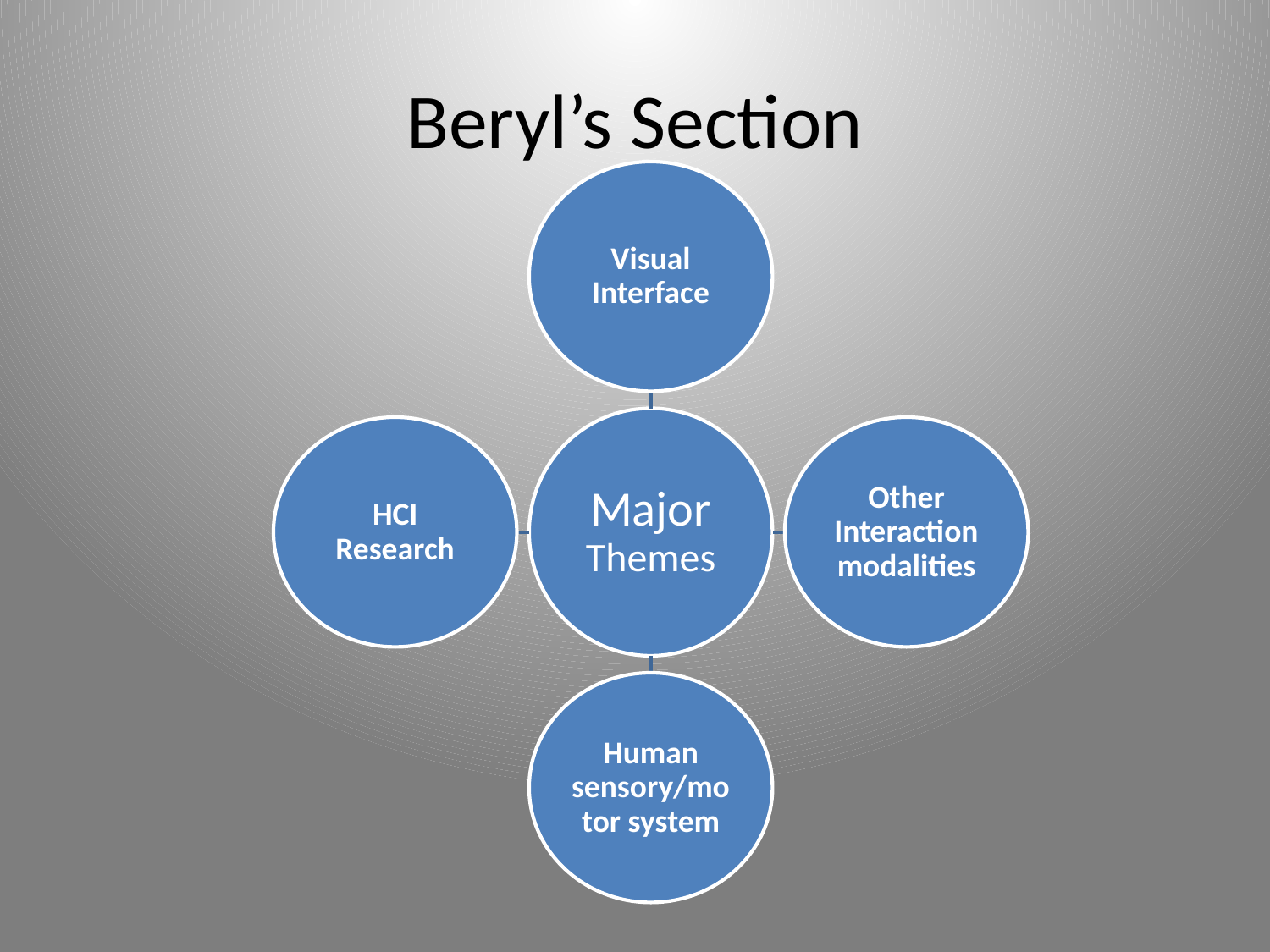

# Beryl’s Section
Major Themes

Visual Interface

Other Interaction modalities

Human sensory/motor system

HCI Research